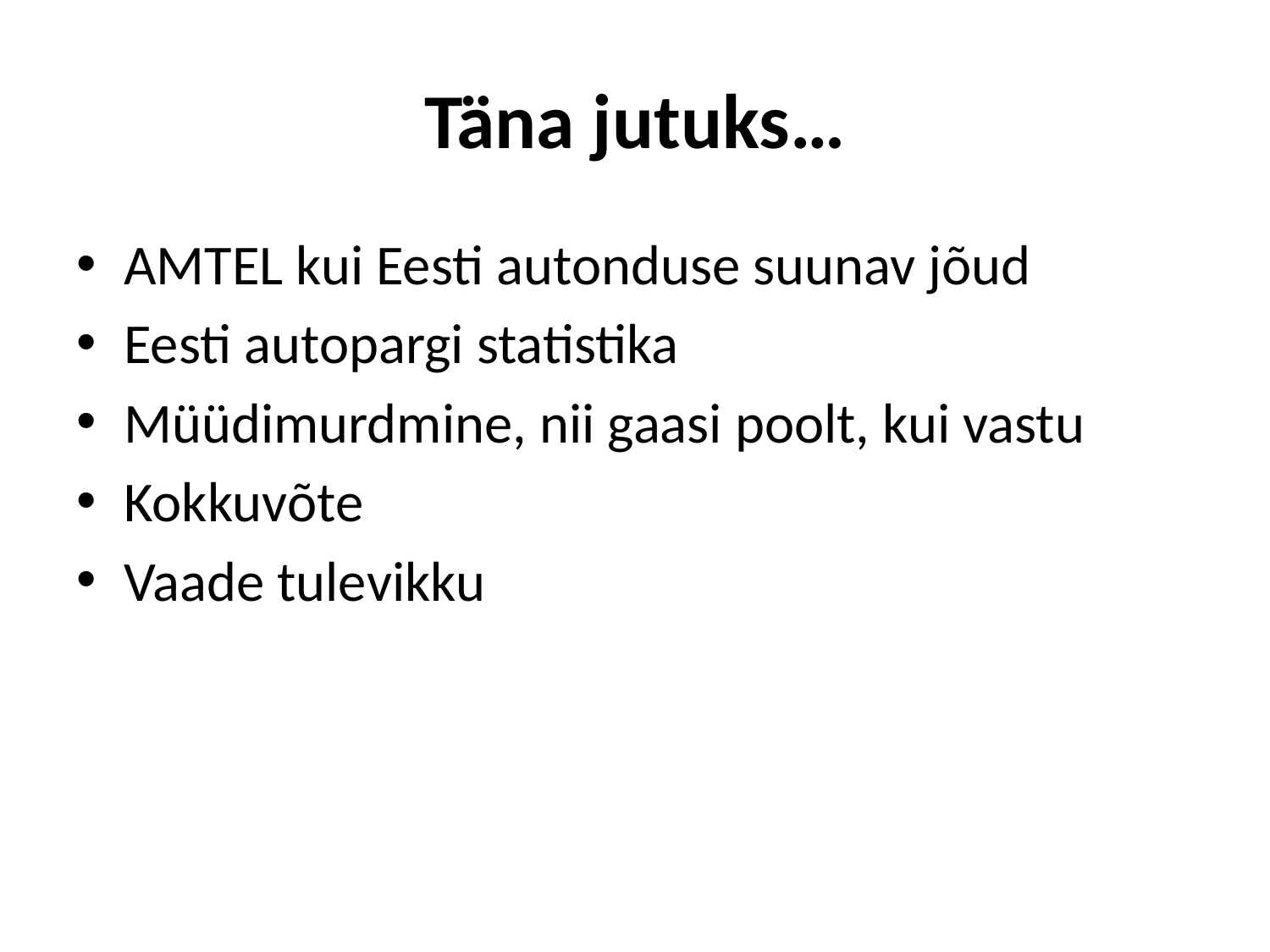

# Täna jutuks…
AMTEL kui Eesti autonduse suunav jõud
Eesti autopargi statistika
Müüdimurdmine, nii gaasi poolt, kui vastu
Kokkuvõte
Vaade tulevikku